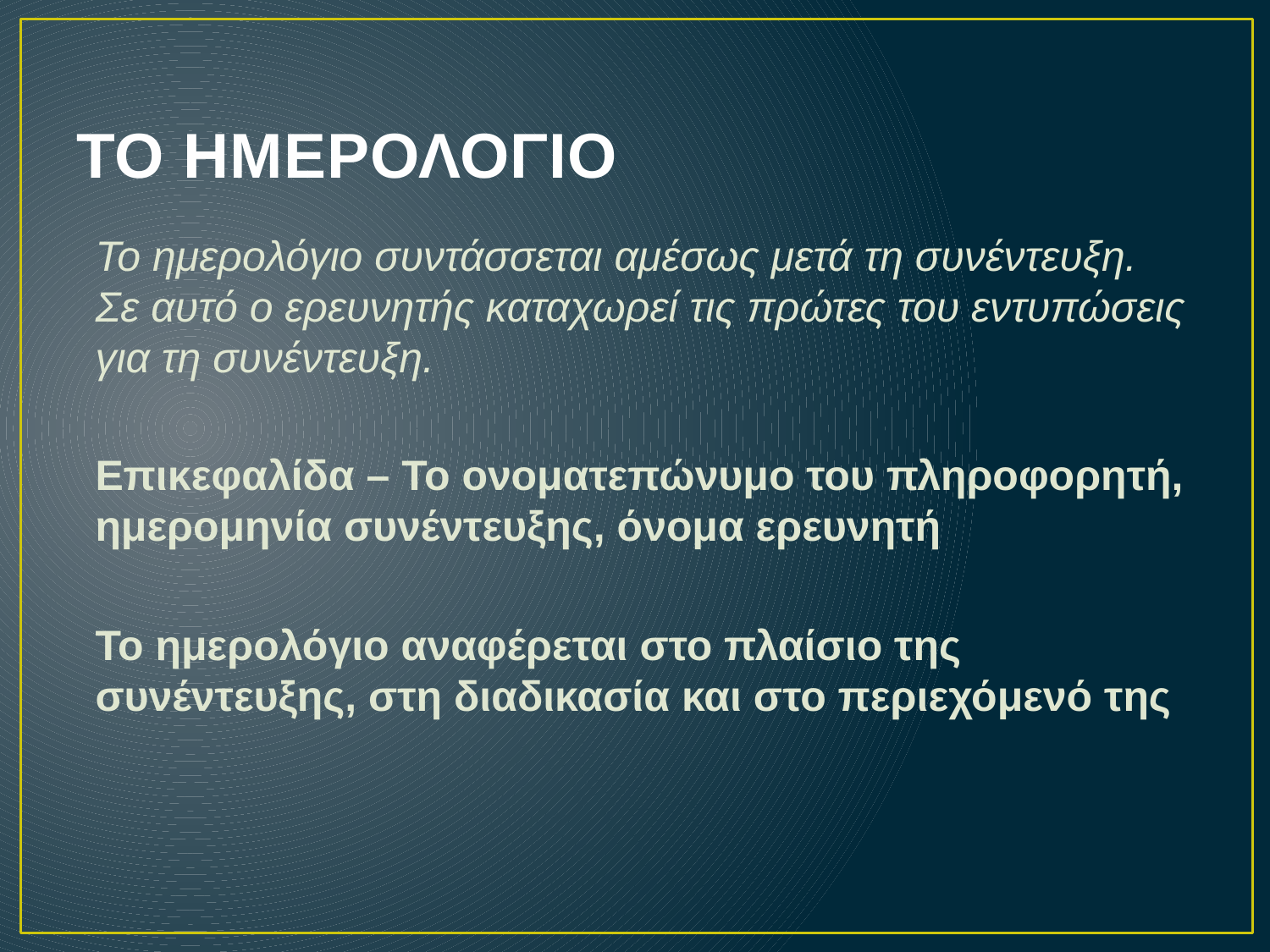

# ΤΟ ΗΜΕΡΟΛΟΓΙΟ
Το ημερολόγιο συντάσσεται αμέσως μετά τη συνέντευξη. Σε αυτό ο ερευνητής καταχωρεί τις πρώτες του εντυπώσεις για τη συνέντευξη.

Επικεφαλίδα – Το ονοματεπώνυμο του πληροφορητή, ημερομηνία συνέντευξης, όνομα ερευνητή

Το ημερολόγιο αναφέρεται στο πλαίσιο της συνέντευξης, στη διαδικασία και στο περιεχόμενό της